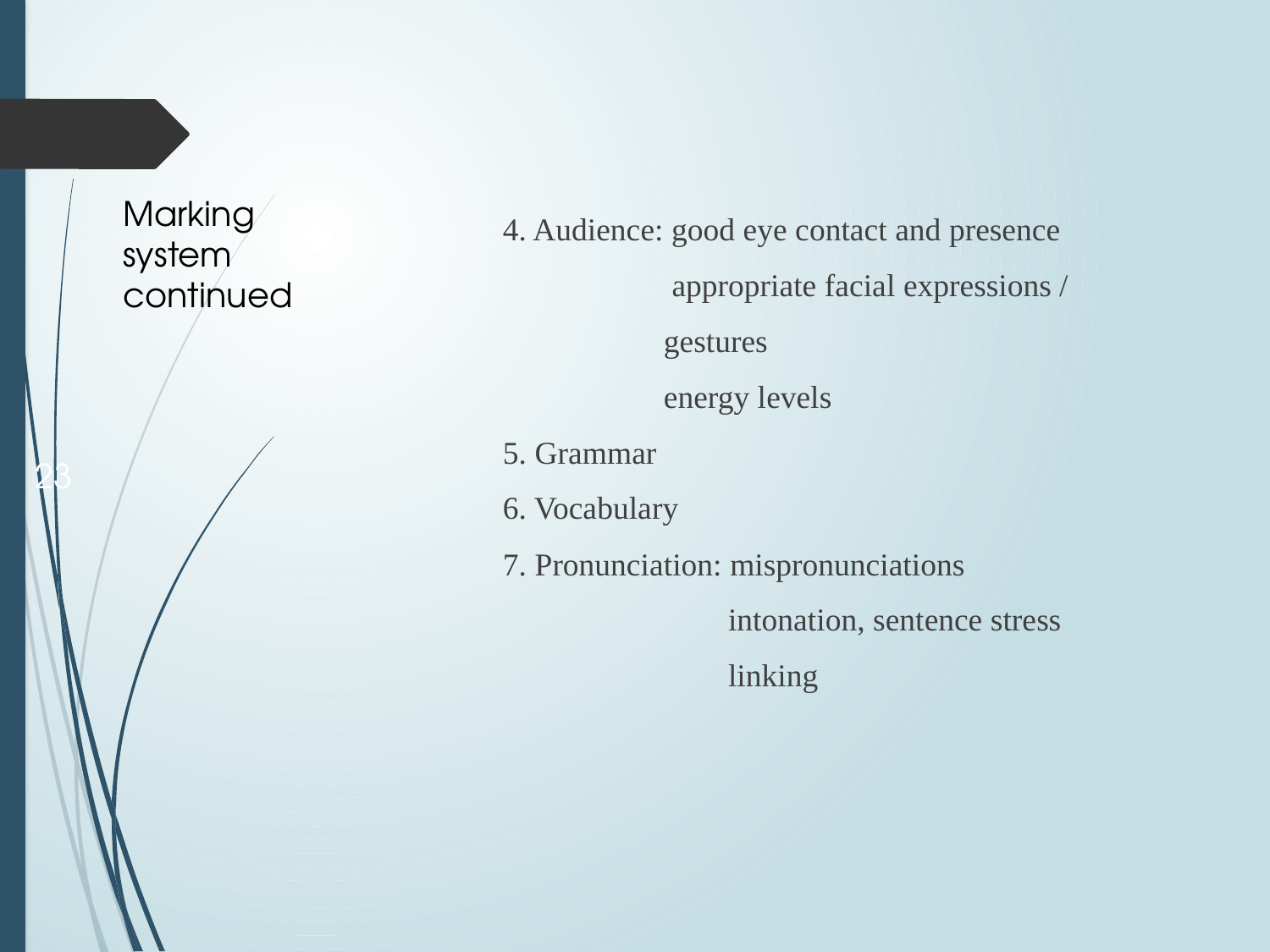

4. Audience: good eye contact and presence
                     appropriate facial expressions /
                    gestures
                    energy levels
5. Grammar
6. Vocabulary
7. Pronunciation: mispronunciations
                            intonation, sentence stress
                            linking
# Marking system continued
23